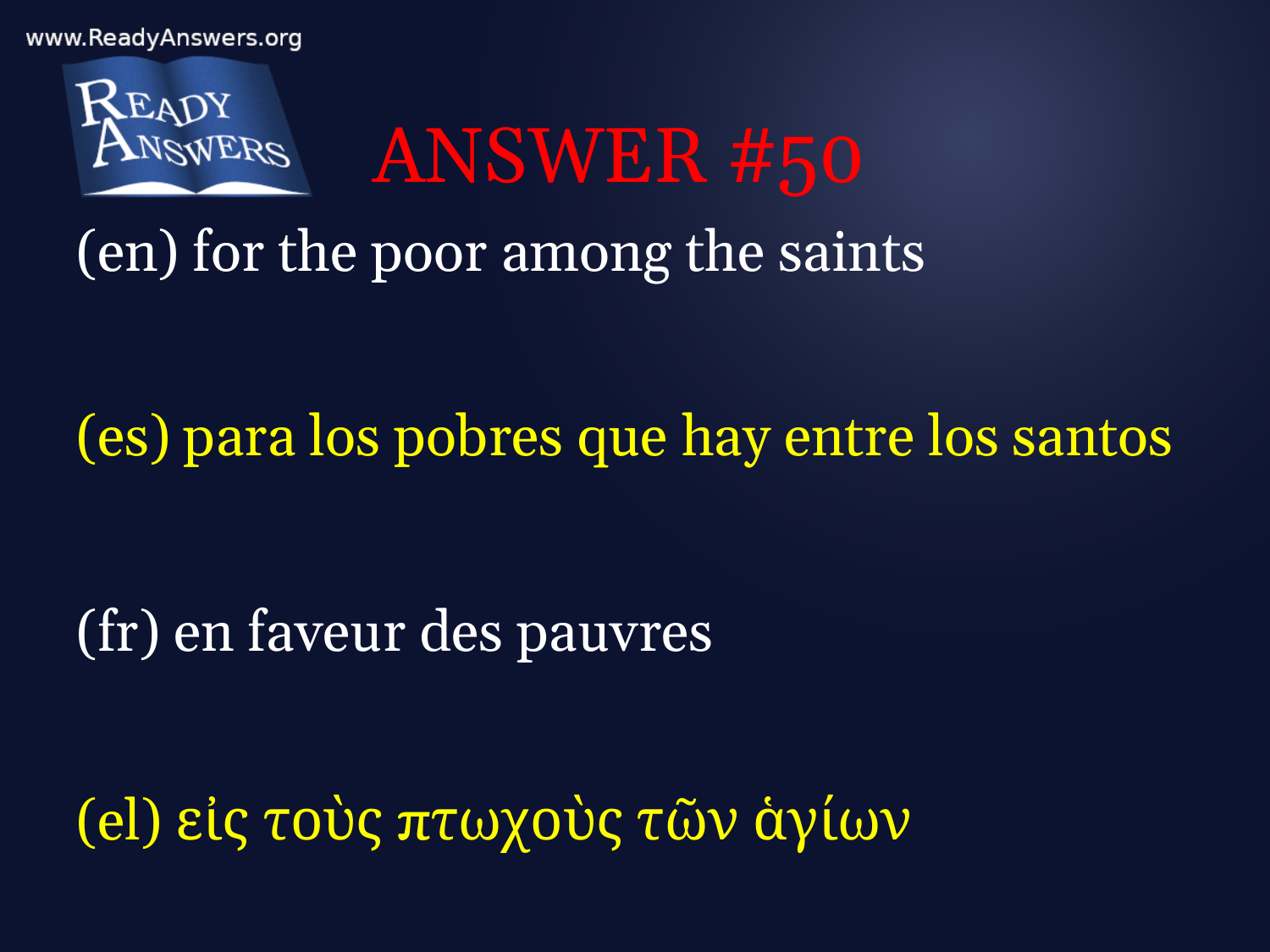

# ANSWER #50
(en) for the poor among the saints
(es) para los pobres que hay entre los santos
(fr) en faveur des pauvres
(el) εἰς τοὺς πτωχοὺς τῶν ἁγίων